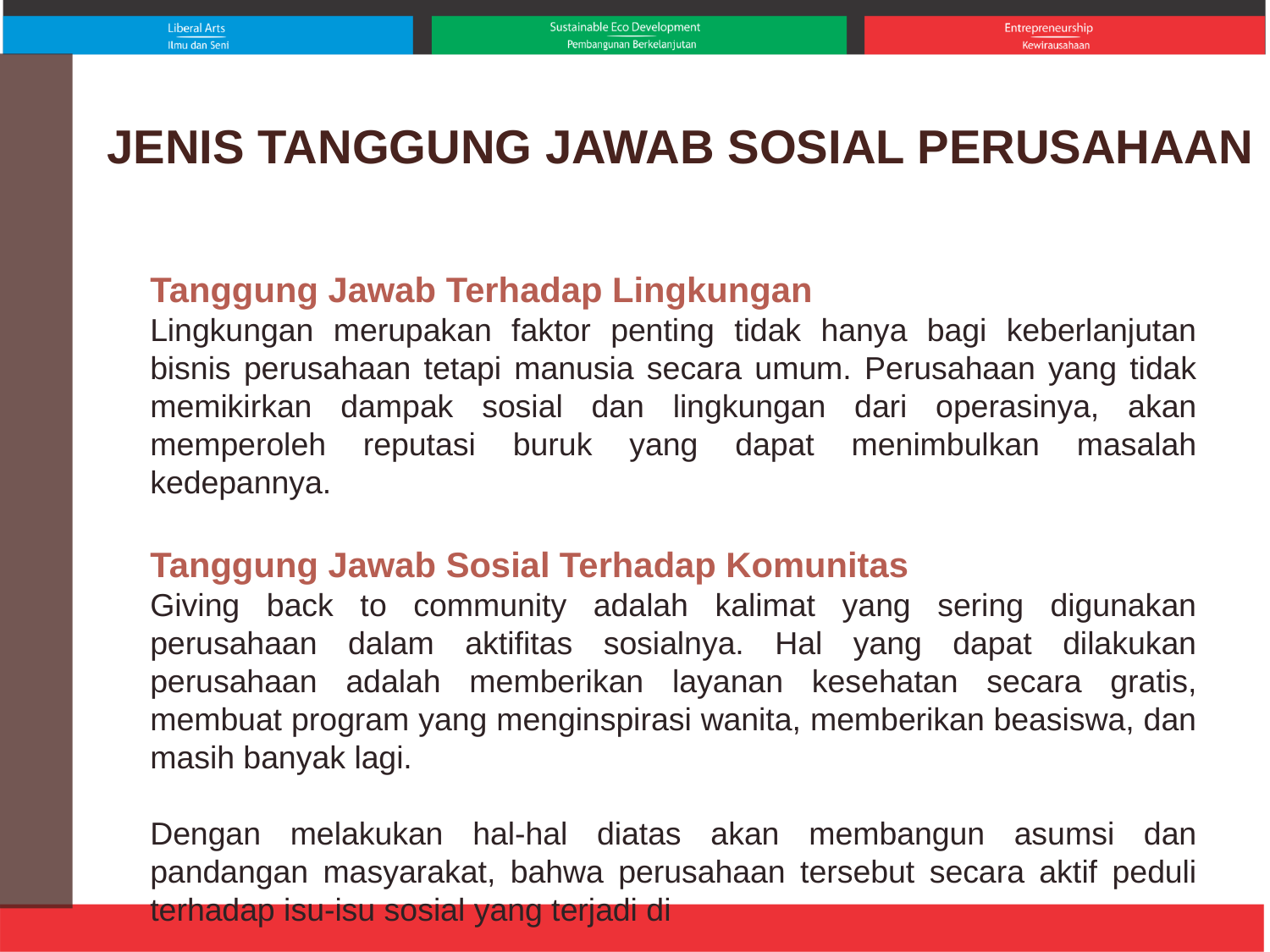

JENIS TANGGUNG JAWAB SOSIAL PERUSAHAAN
Tanggung Jawab Terhadap Lingkungan
Lingkungan merupakan faktor penting tidak hanya bagi keberlanjutan bisnis perusahaan tetapi manusia secara umum. Perusahaan yang tidak memikirkan dampak sosial dan lingkungan dari operasinya, akan memperoleh reputasi buruk yang dapat menimbulkan masalah kedepannya.

Tanggung Jawab Sosial Terhadap Komunitas
Giving back to community adalah kalimat yang sering digunakan perusahaan dalam aktifitas sosialnya. Hal yang dapat dilakukan perusahaan adalah memberikan layanan kesehatan secara gratis, membuat program yang menginspirasi wanita, memberikan beasiswa, dan masih banyak lagi.

Dengan melakukan hal-hal diatas akan membangun asumsi dan pandangan masyarakat, bahwa perusahaan tersebut secara aktif peduli terhadap isu-isu sosial yang terjadi di